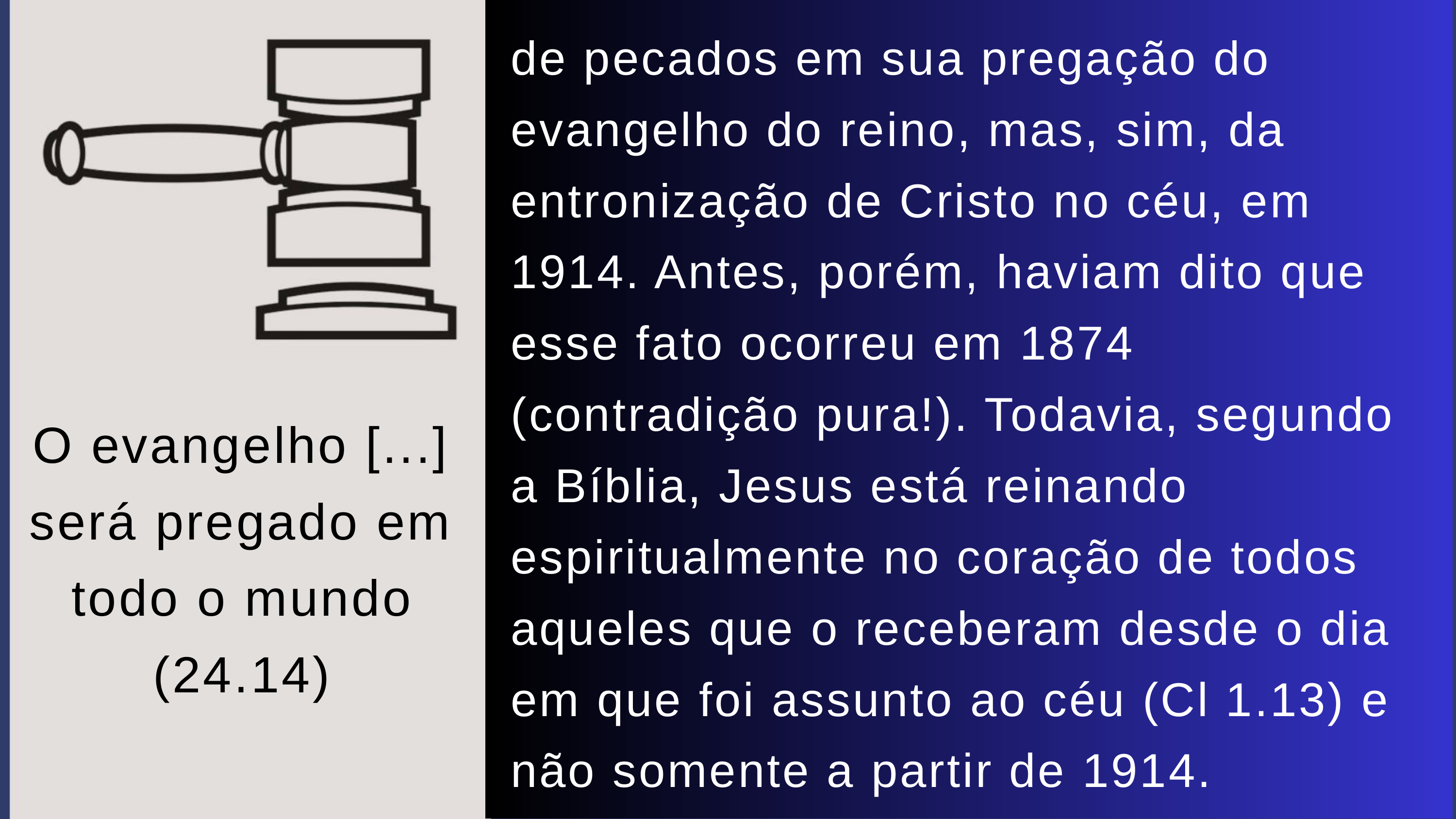

de pecados em sua pregação do evangelho do reino, mas, sim, da entronização de Cristo no céu, em 1914. Antes, porém, haviam dito que esse fato ocorreu em 1874 (contradição pura!). Todavia, segundo a Bíblia, Jesus está reinando espiritualmente no coração de todos aqueles que o receberam desde o dia em que foi assunto ao céu (Cl 1.13) e não somente a partir de 1914.

O evangelho [...] será pregado em todo o mundo
(24.14)